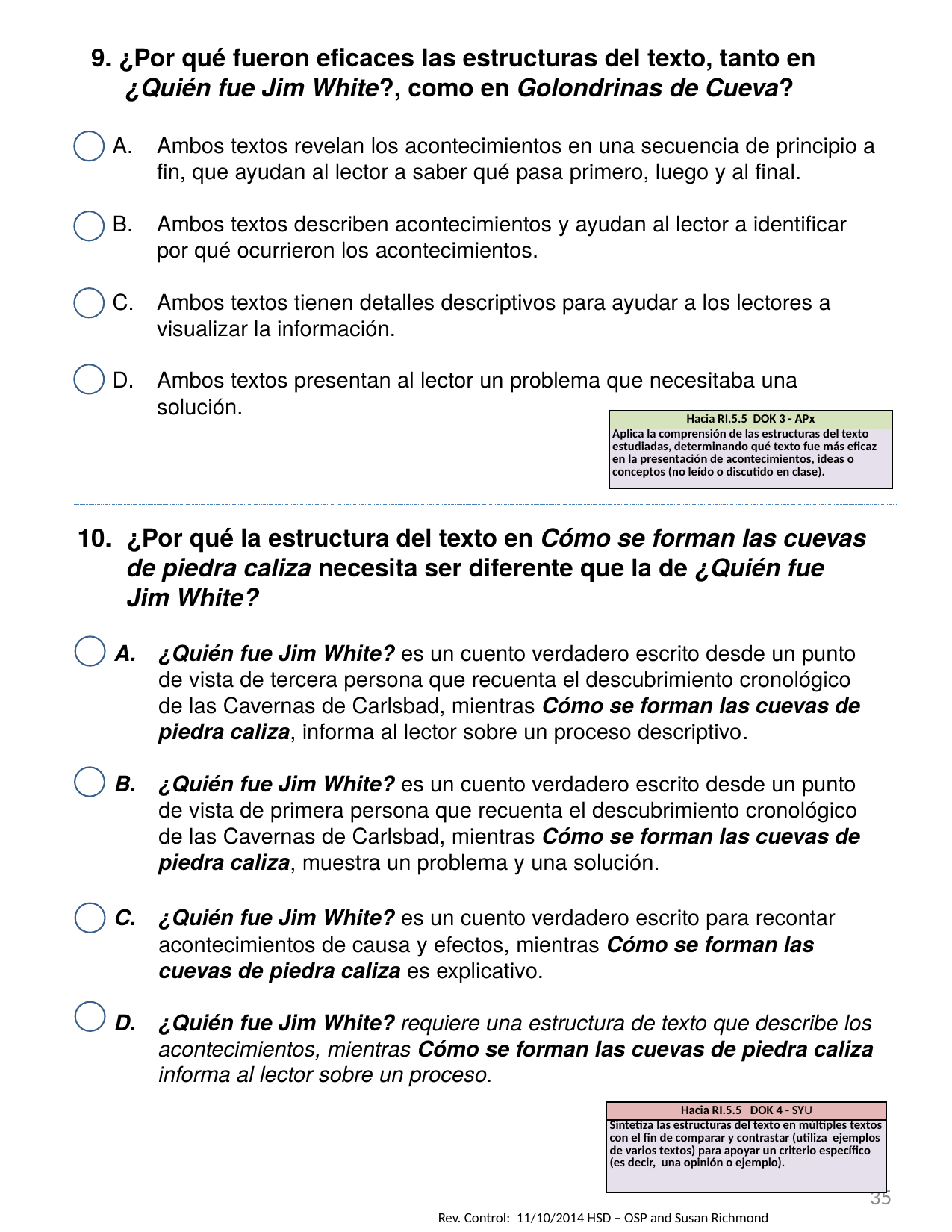

9. ¿Por qué fueron eficaces las estructuras del texto, tanto en ¿Quién fue Jim White?, como en Golondrinas de Cueva?

Ambos textos revelan los acontecimientos en una secuencia de principio a fin, que ayudan al lector a saber qué pasa primero, luego y al final.

Ambos textos describen acontecimientos y ayudan al lector a identificar por qué ocurrieron los acontecimientos.

Ambos textos tienen detalles descriptivos para ayudar a los lectores a visualizar la información.

Ambos textos presentan al lector un problema que necesitaba una solución.

| Hacia RI.5.5 DOK 3 - APx |
| --- |
| Aplica la comprensión de las estructuras del texto estudiadas, determinando qué texto fue más eficaz en la presentación de acontecimientos, ideas o conceptos (no leído o discutido en clase). |
¿Por qué la estructura del texto en Cómo se forman las cuevas de piedra caliza necesita ser diferente que la de ¿Quién fue Jim White?

¿Quién fue Jim White? es un cuento verdadero escrito desde un punto de vista de tercera persona que recuenta el descubrimiento cronológico de las Cavernas de Carlsbad, mientras Cómo se forman las cuevas de piedra caliza, informa al lector sobre un proceso descriptivo.

¿Quién fue Jim White? es un cuento verdadero escrito desde un punto de vista de primera persona que recuenta el descubrimiento cronológico de las Cavernas de Carlsbad, mientras Cómo se forman las cuevas de piedra caliza, muestra un problema y una solución.

¿Quién fue Jim White? es un cuento verdadero escrito para recontar acontecimientos de causa y efectos, mientras Cómo se forman las cuevas de piedra caliza es explicativo.

¿Quién fue Jim White? requiere una estructura de texto que describe los acontecimientos, mientras Cómo se forman las cuevas de piedra caliza informa al lector sobre un proceso.

| Hacia RI.5.5 DOK 4 - SYU |
| --- |
| Sintetiza las estructuras del texto en múltiples textos con el fin de comparar y contrastar (utiliza ejemplos de varios textos) para apoyar un criterio específico (es decir, una opinión o ejemplo). |
35